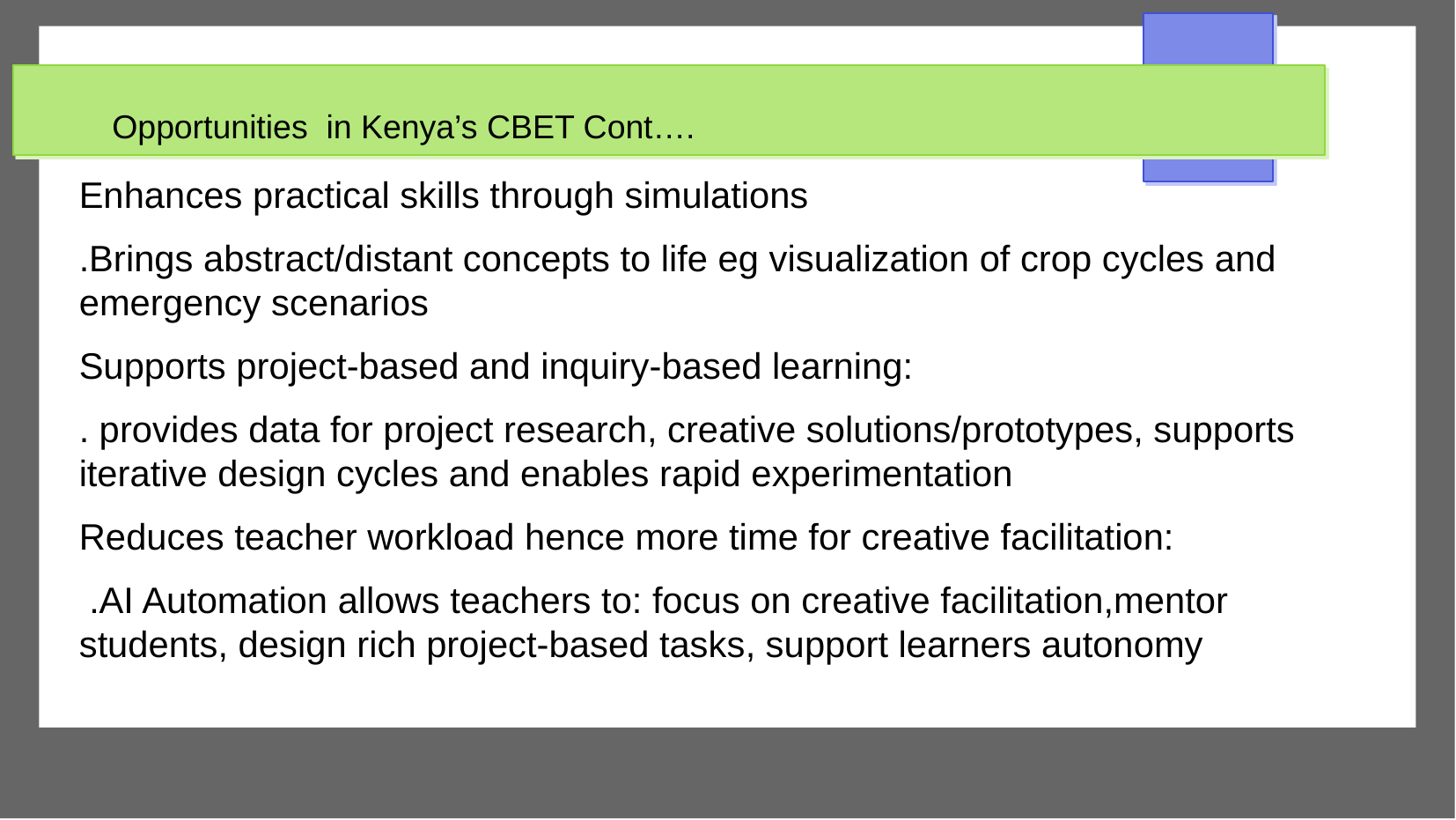

Opportunities  in Kenya’s CBET Cont….

Enhances practical skills through simulations
.Brings abstract/distant concepts to life eg visualization of crop cycles and emergency scenarios
Supports project-based and inquiry-based learning:
. provides data for project research, creative solutions/prototypes, supports iterative design cycles and enables rapid experimentation
Reduces teacher workload hence more time for creative facilitation:
 .AI Automation allows teachers to: focus on creative facilitation,mentor students, design rich project-based tasks, support learners autonomy